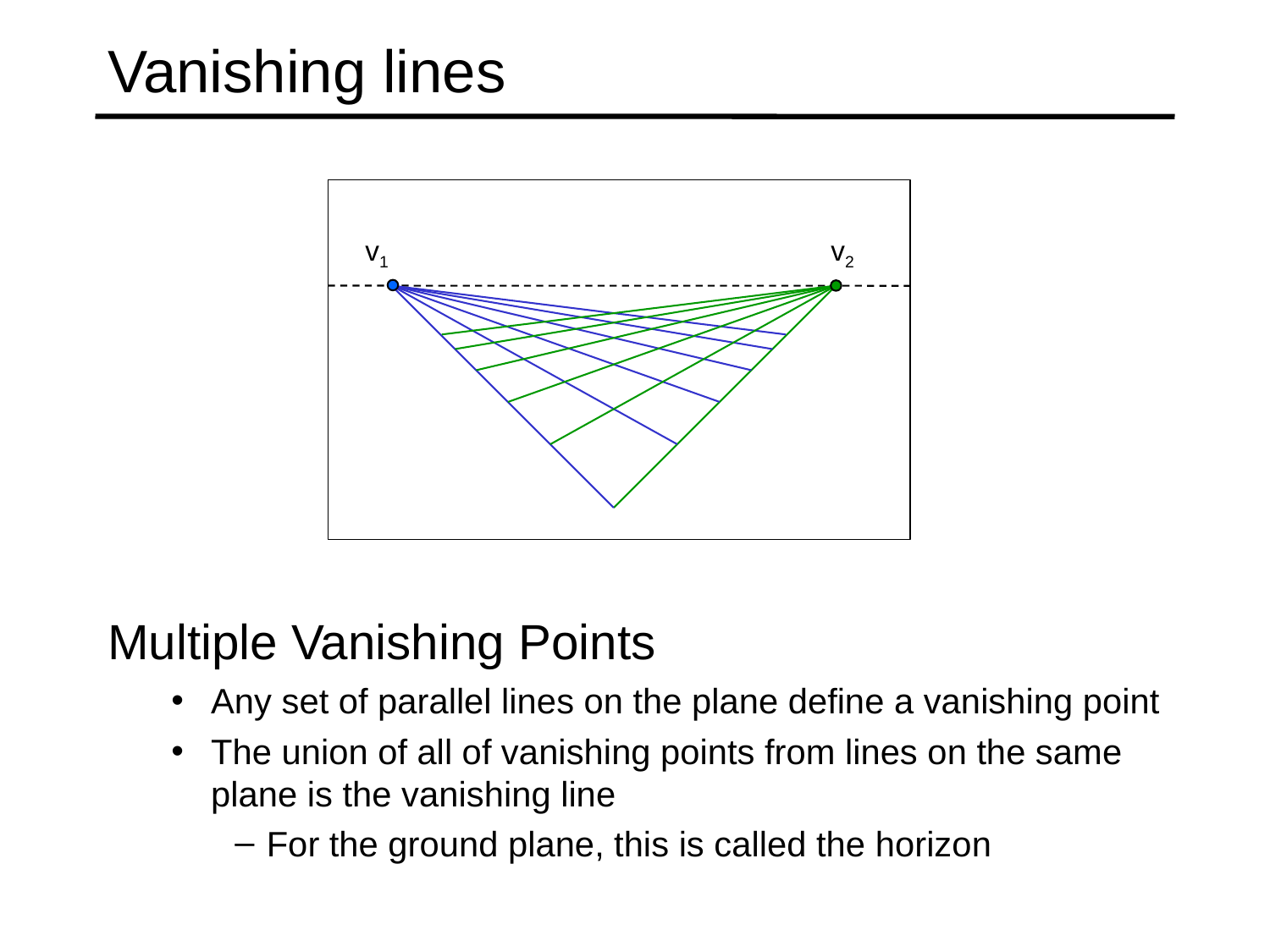

# Vanishing lines

v1
v2

Multiple Vanishing Points
Any set of parallel lines on the plane define a vanishing point
The union of all of vanishing points from lines on the same plane is the vanishing line
For the ground plane, this is called the horizon